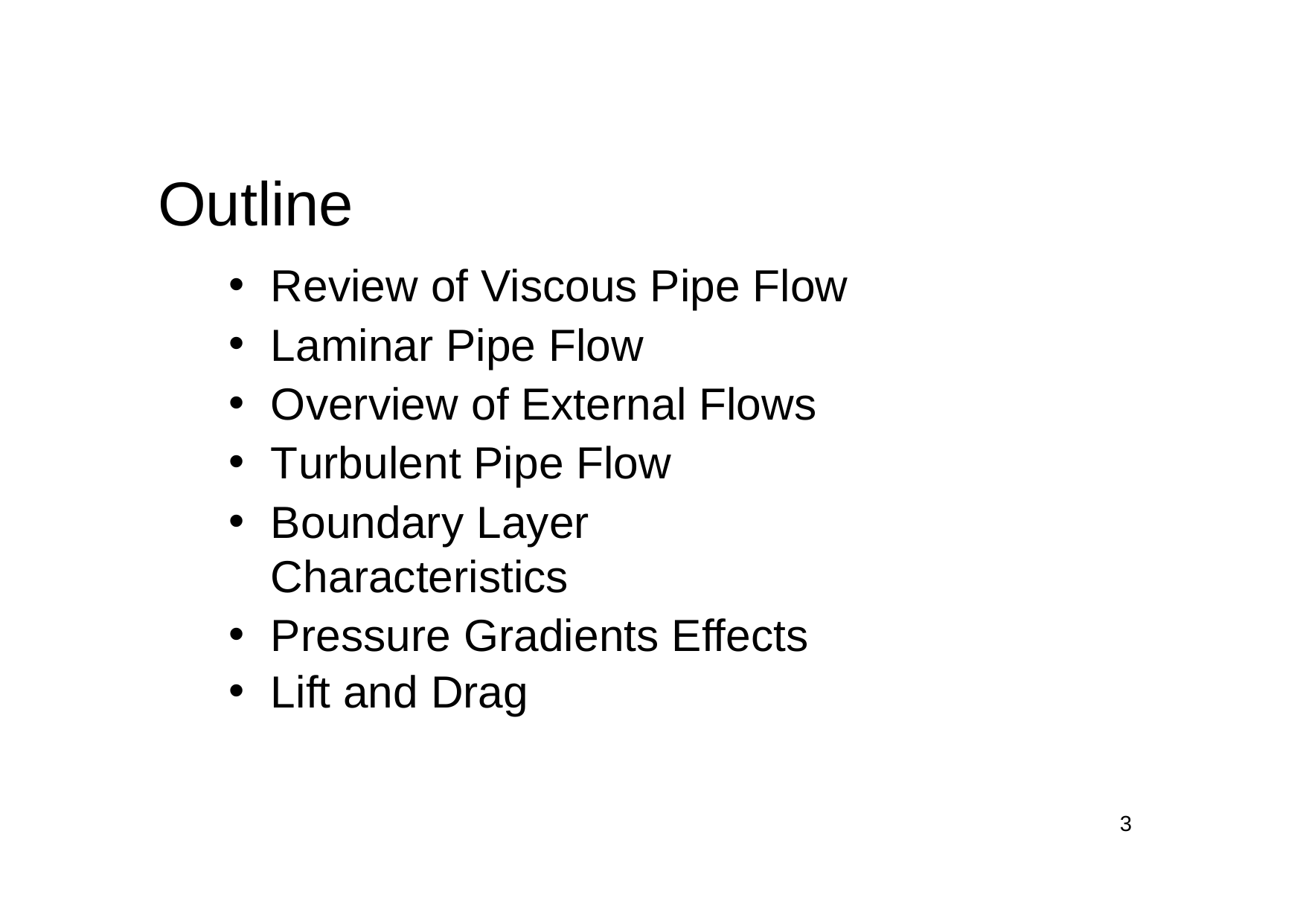

# Outline
Review of Viscous Pipe Flow
Laminar Pipe Flow
Overview of External Flows
Turbulent Pipe Flow
Boundary Layer Characteristics
Pressure Gradients Effects
Lift and Drag
3